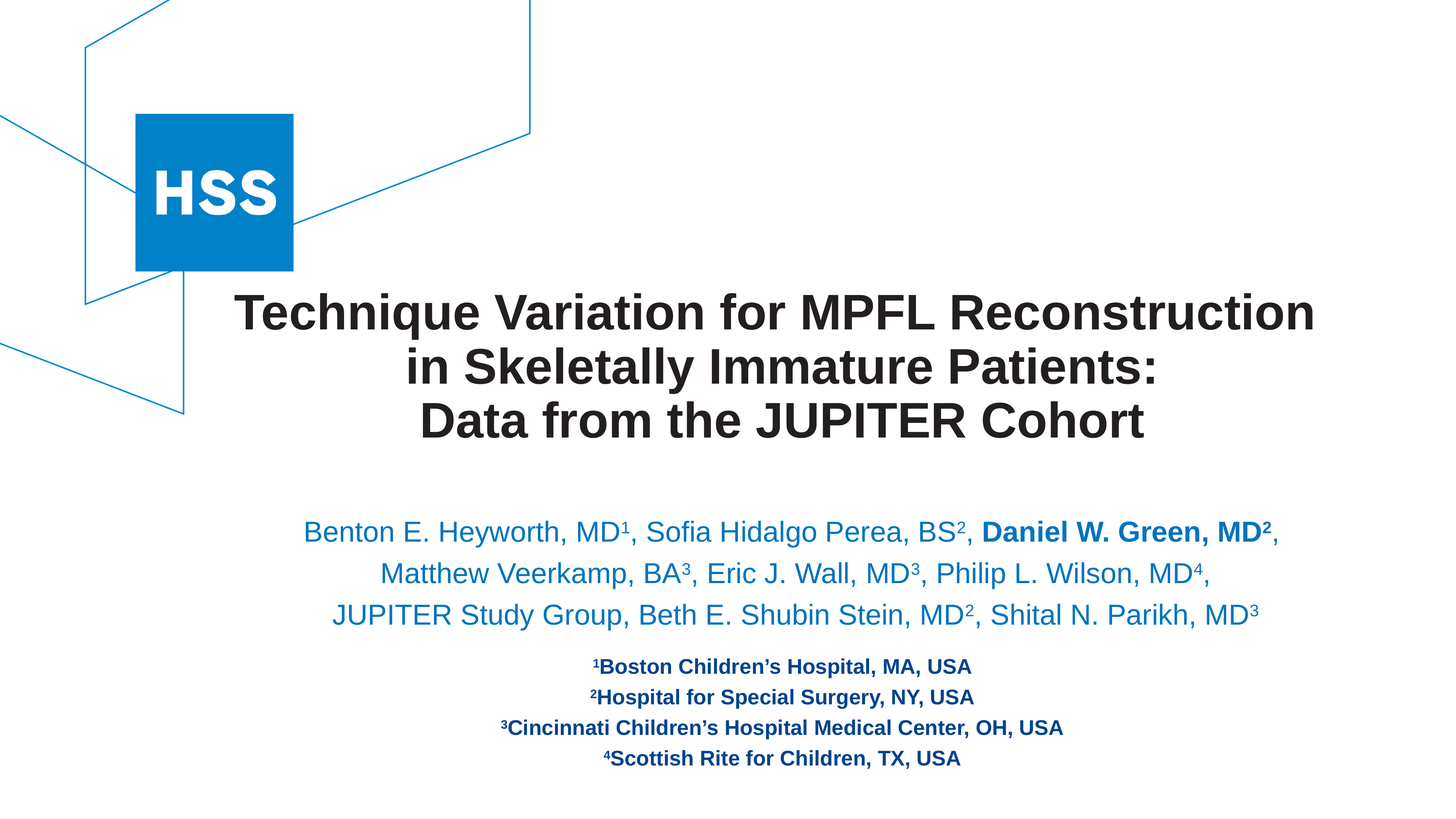

# Technique Variation for MPFL Reconstruction  in Skeletally Immature Patients: Data from the JUPITER Cohort

Benton E. Heyworth, MD1, Sofia Hidalgo Perea, BS2, Daniel W. Green, MD2,
 Matthew Veerkamp, BA3, Eric J. Wall, MD3, Philip L. Wilson, MD4,
JUPITER Study Group, Beth E. Shubin Stein, MD2, Shital N. Parikh, MD3
1Boston Children’s Hospital, MA, USA
2Hospital for Special Surgery, NY, USA
3Cincinnati Children’s Hospital Medical Center, OH, USA
4Scottish Rite for Children, TX, USA